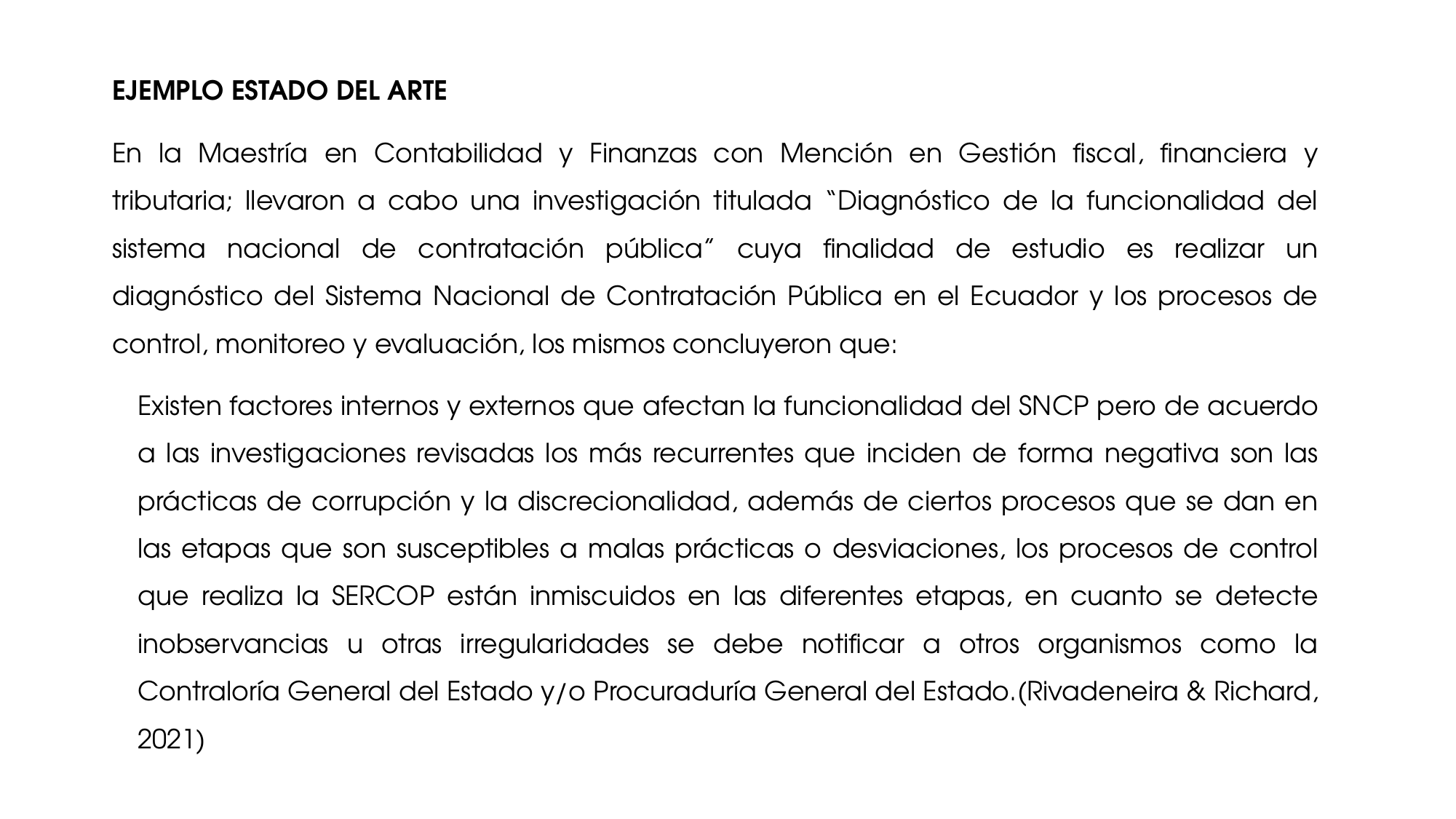

EJEMPLO ESTADO DEL ARTE
En la Maestría en Contabilidad y Finanzas con Mención en Gestión fiscal, financiera y tributaria; llevaron a cabo una investigación titulada “Diagnóstico de la funcionalidad del sistema nacional de contratación pública” cuya finalidad de estudio es realizar un diagnóstico del Sistema Nacional de Contratación Pública en el Ecuador y los procesos de control, monitoreo y evaluación, los mismos concluyeron que:
Existen factores internos y externos que afectan la funcionalidad del SNCP pero de acuerdo a las investigaciones revisadas los más recurrentes que inciden de forma negativa son las prácticas de corrupción y la discrecionalidad, además de ciertos procesos que se dan en las etapas que son susceptibles a malas prácticas o desviaciones, los procesos de control que realiza la SERCOP están inmiscuidos en las diferentes etapas, en cuanto se detecte inobservancias u otras irregularidades se debe notificar a otros organismos como la Contraloría General del Estado y/o Procuraduría General del Estado.(Rivadeneira & Richard, 2021)